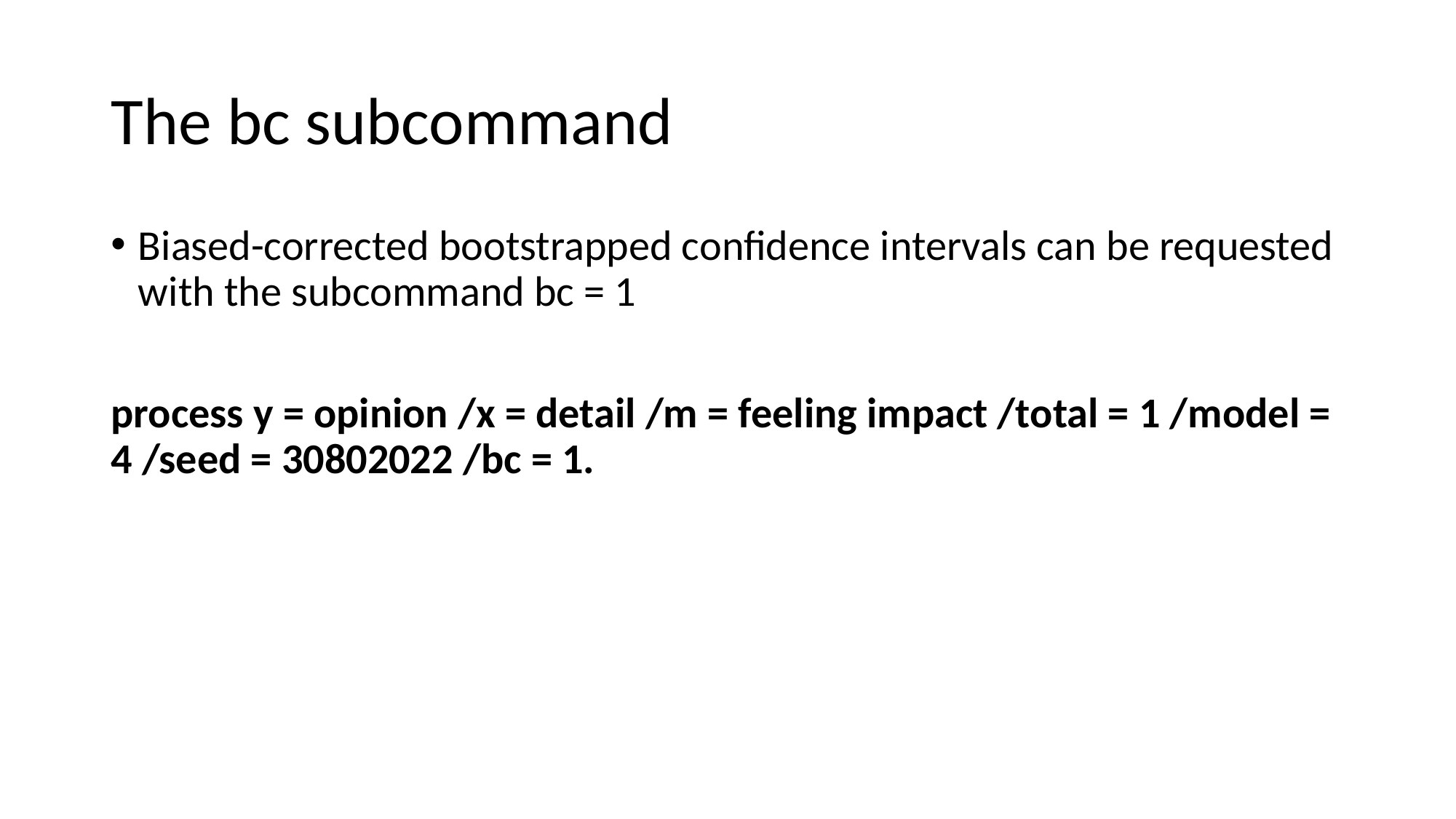

# The bc subcommand
Biased-corrected bootstrapped confidence intervals can be requested with the subcommand bc = 1

process y = opinion /x = detail /m = feeling impact /total = 1 /model = 4 /seed = 30802022 /bc = 1.